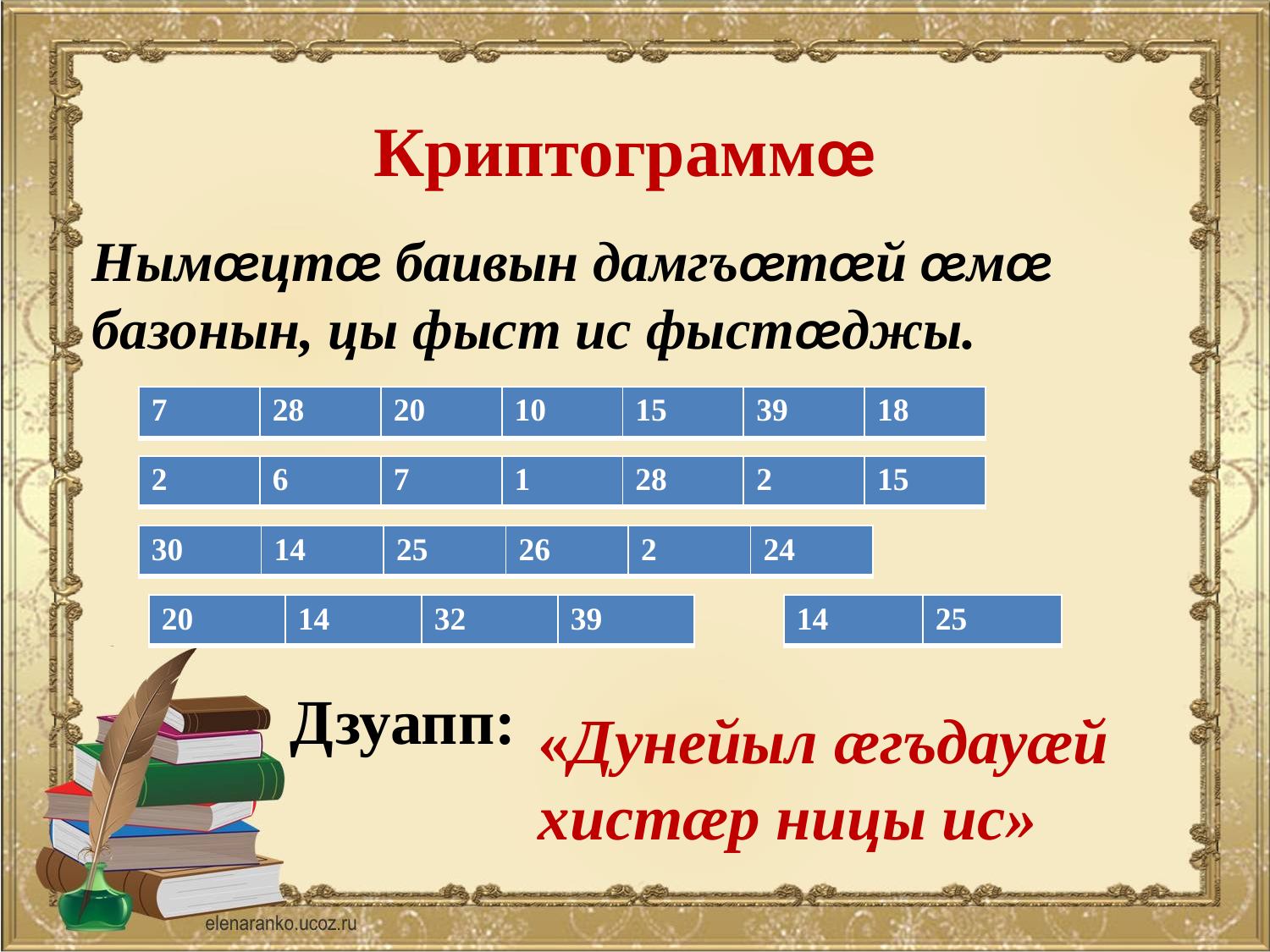

Криптограммœ
Нымœцтœ баивын дамгъœтœй œмœ базонын, цы фыст ис фыстœджы.
| 7 | 28 | 20 | 10 | 15 | 39 | 18 |
| --- | --- | --- | --- | --- | --- | --- |
| 2 | 6 | 7 | 1 | 28 | 2 | 15 |
| --- | --- | --- | --- | --- | --- | --- |
| 30 | 14 | 25 | 26 | 2 | 24 |
| --- | --- | --- | --- | --- | --- |
| 20 | 14 | 32 | 39 |
| --- | --- | --- | --- |
| 14 | 25 |
| --- | --- |
Дзуапп:
«Дунейыл æгъдауæй хистæр ницы ис»